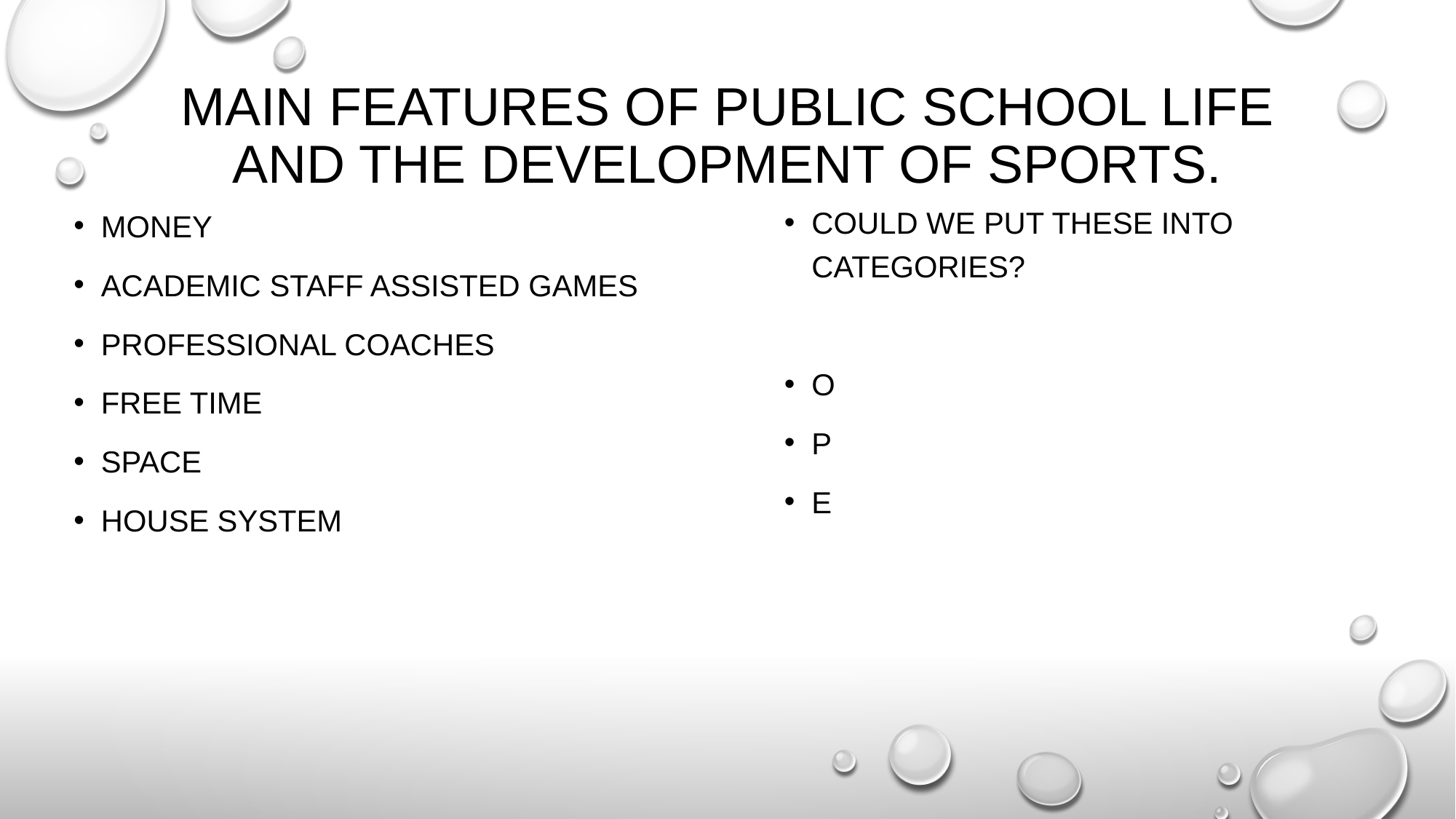

# Main features of Public school life and the development of sports.
Could we put these into categories?

O
P
E
Money
Academic Staff assisted games
Professional coaches
Free time
Space
House system